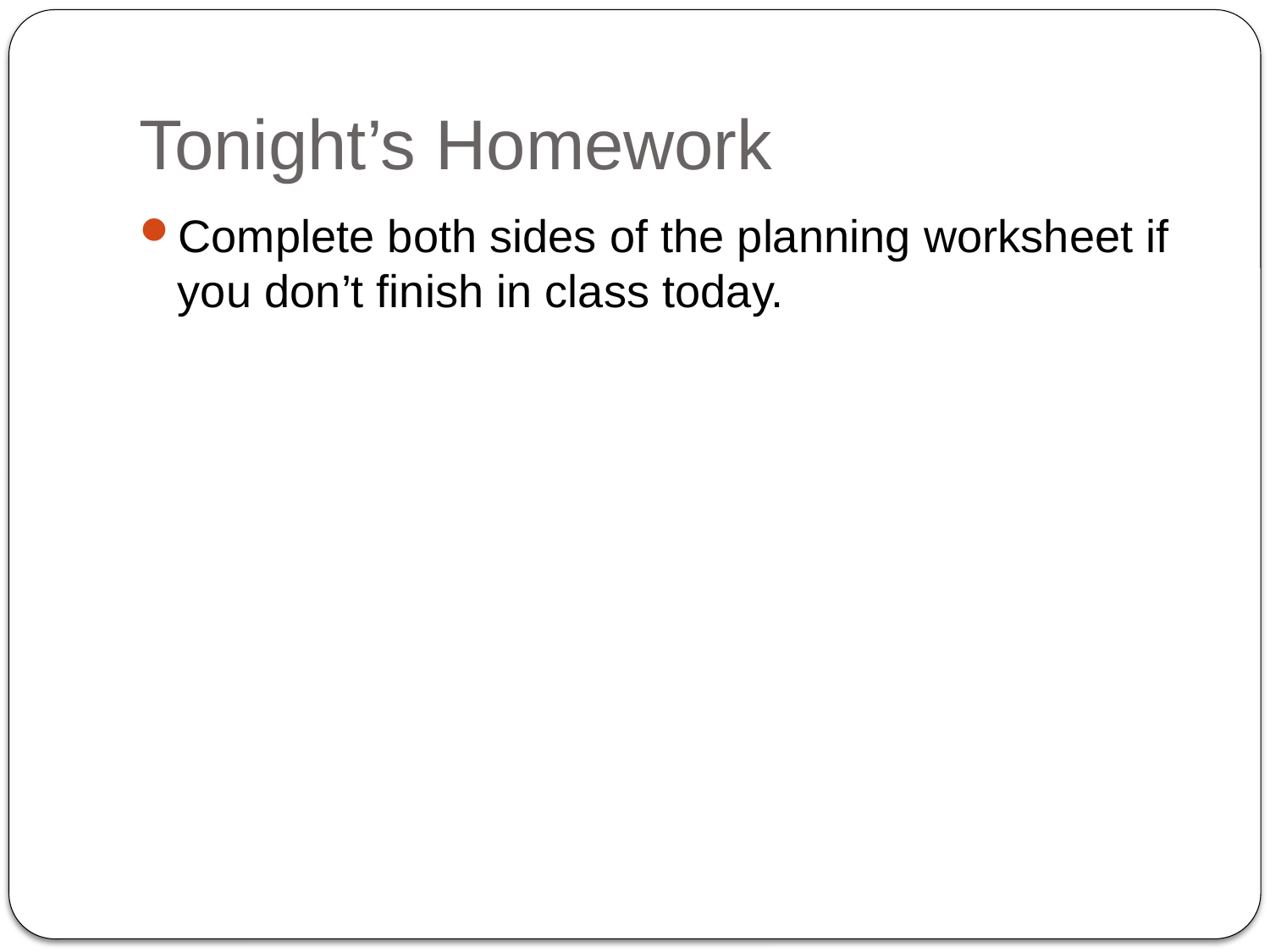

# Tonight’s Homework
Complete both sides of the planning worksheet if you don’t finish in class today.